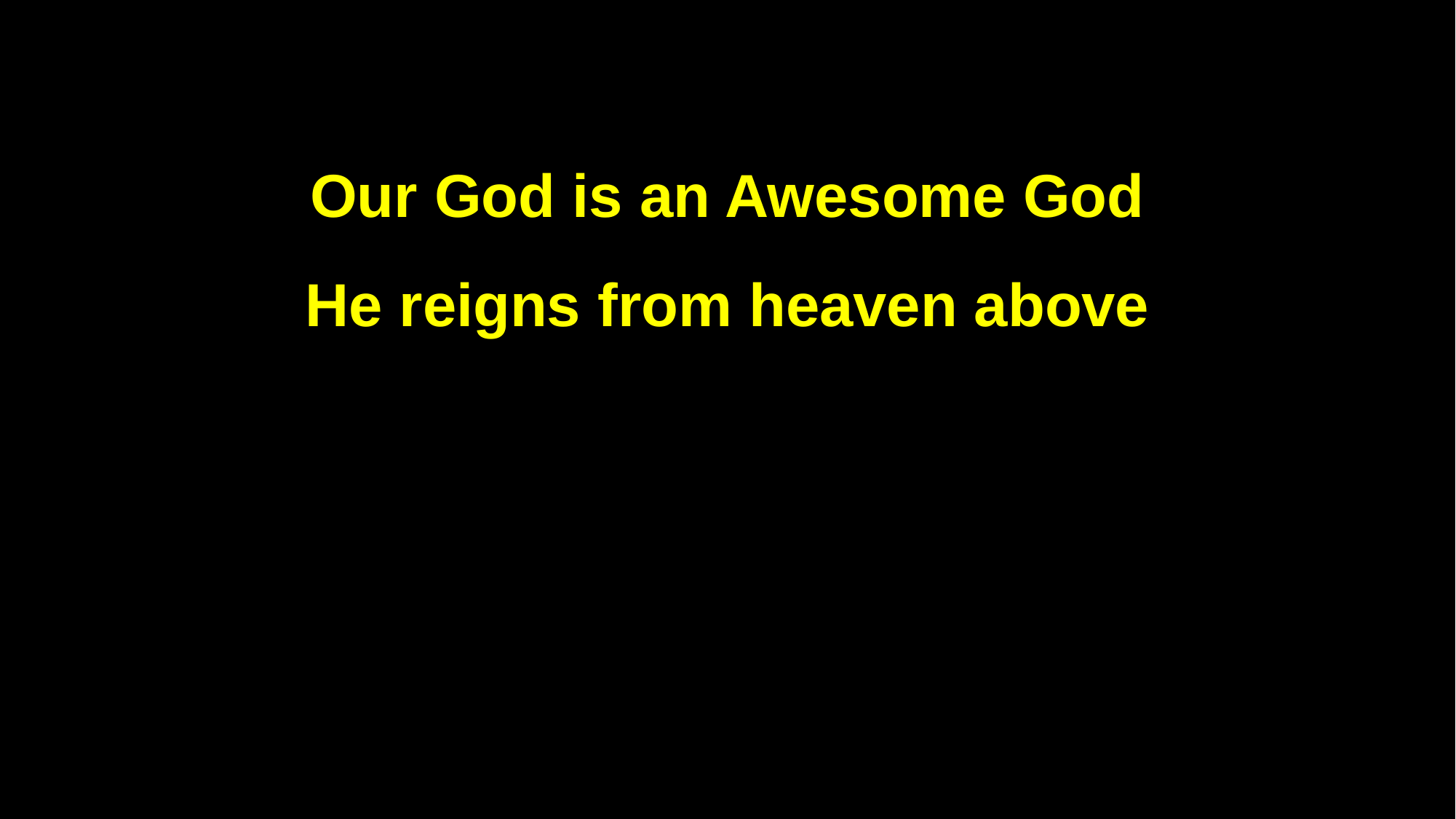

Our God is an Awesome God
He reigns from heaven above